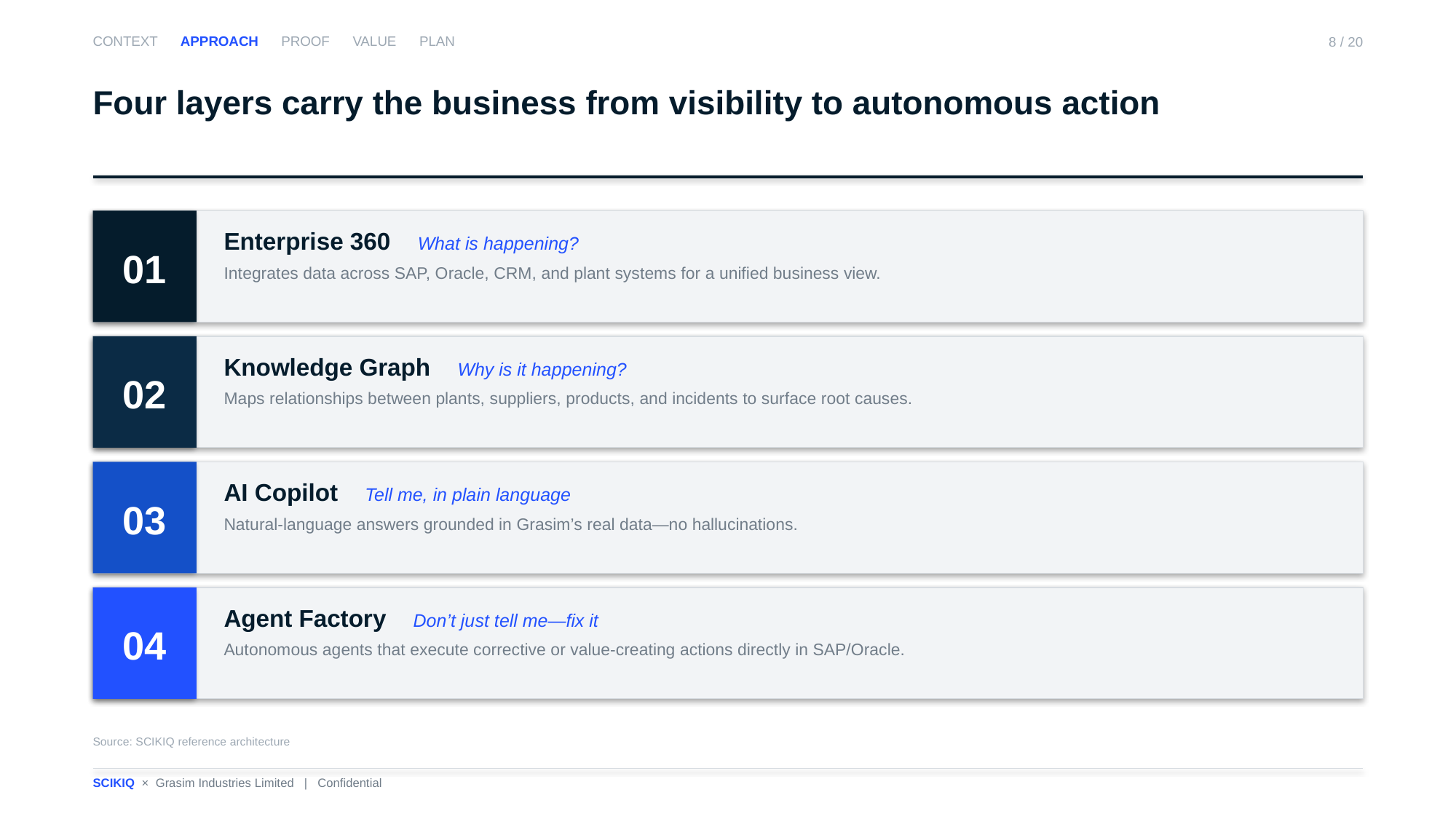

CONTEXT      APPROACH      PROOF      VALUE      PLAN
8 / 20
Four layers carry the business from visibility to autonomous action

01
Enterprise 360    What is happening?
Integrates data across SAP, Oracle, CRM, and plant systems for a unified business view.

02
Knowledge Graph    Why is it happening?
Maps relationships between plants, suppliers, products, and incidents to surface root causes.

03
AI Copilot    Tell me, in plain language
Natural-language answers grounded in Grasim’s real data—no hallucinations.

04
Agent Factory    Don’t just tell me—fix it
Autonomous agents that execute corrective or value-creating actions directly in SAP/Oracle.
Source: SCIKIQ reference architecture
SCIKIQ  ×  Grasim Industries Limited   |   Confidential